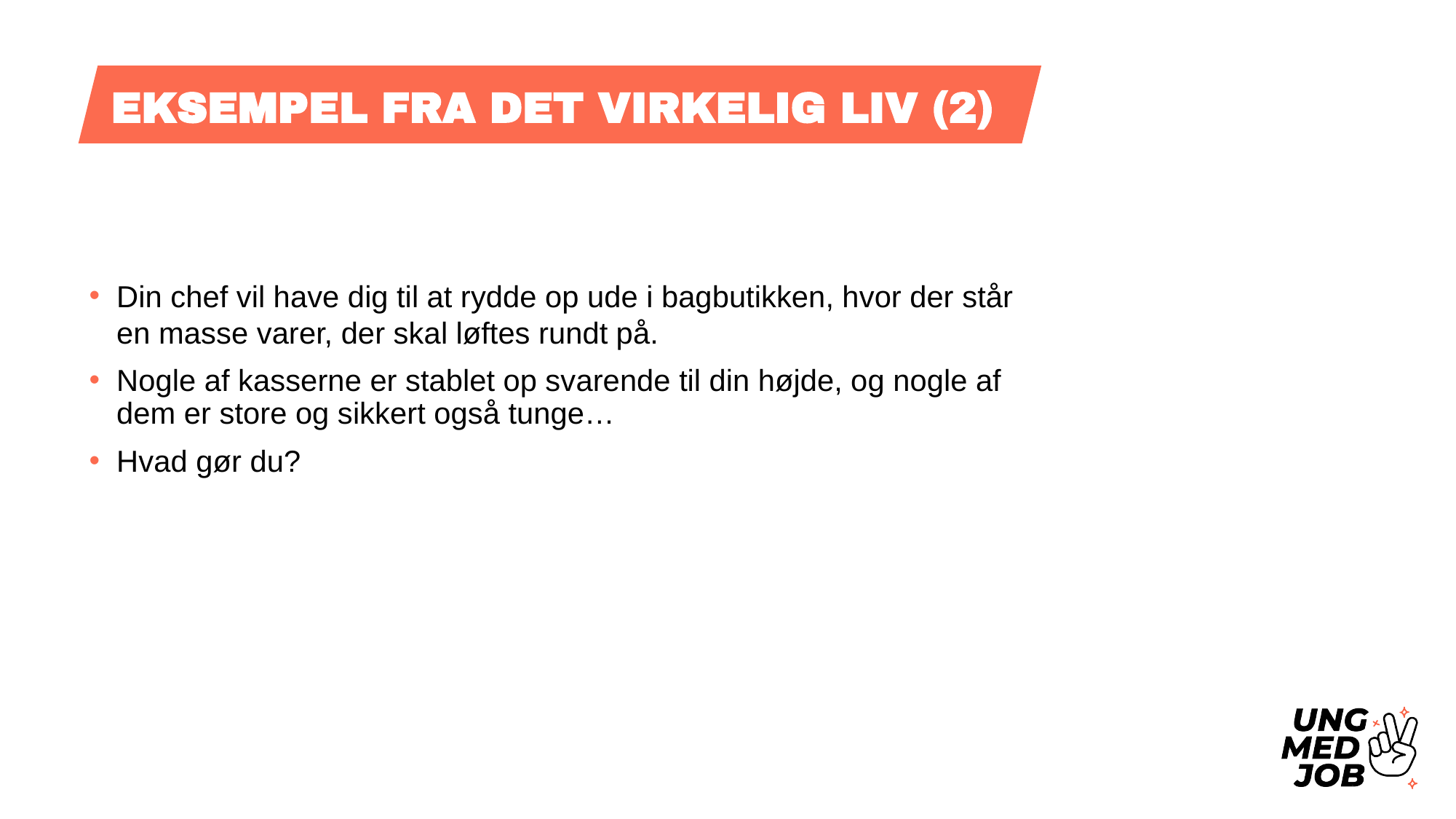

EKSEMPEL FRA DET VIRKELIG LIV (2)
Din chef vil have dig til at rydde op ude i bagbutikken, hvor der står en masse varer, der skal løftes rundt på.
Nogle af kasserne er stablet op svarende til din højde, og nogle af dem er store og sikkert også tunge…
Hvad gør du?
Del 3. Eksempler fra det virkelige liv